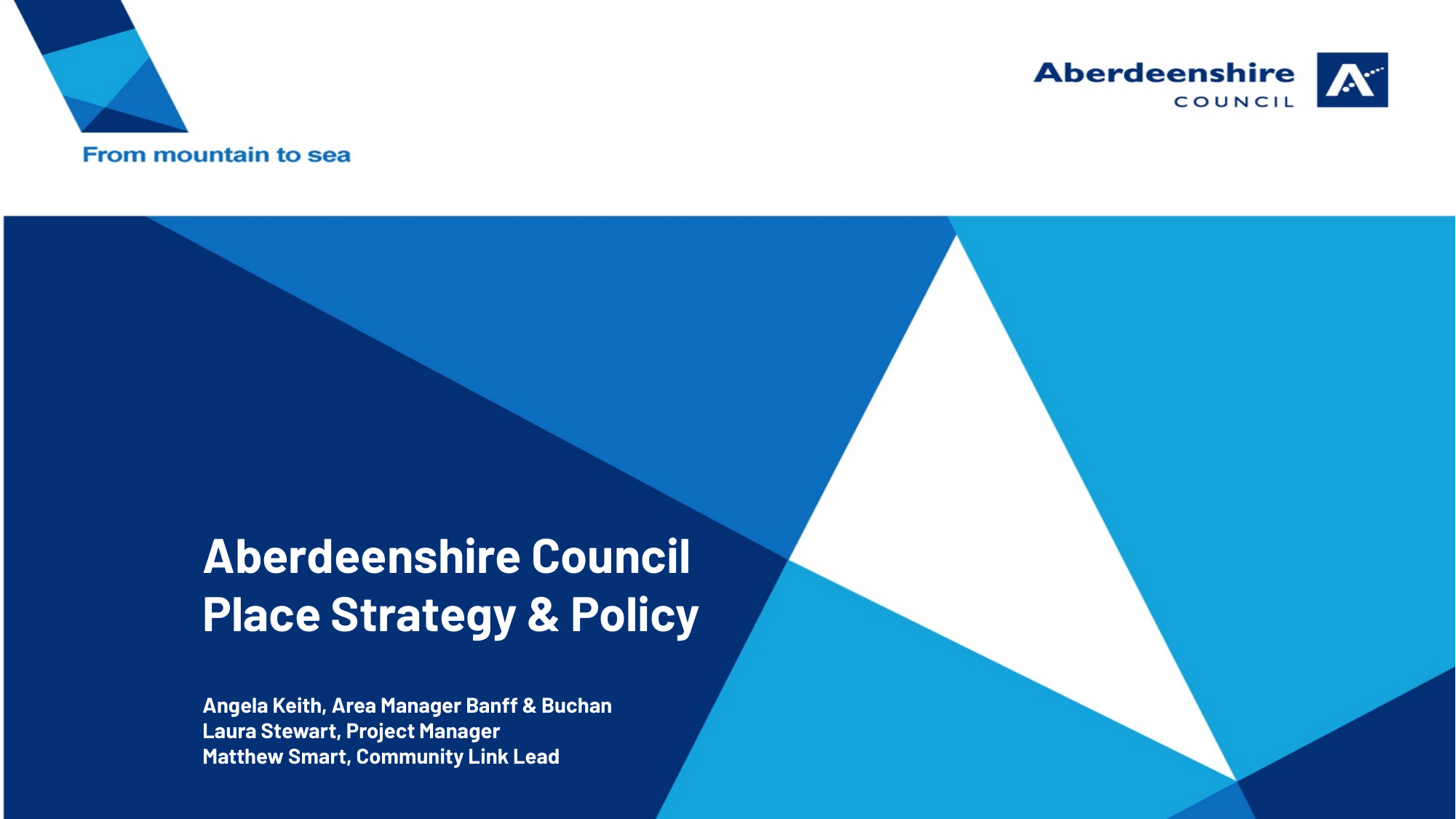

# Aberdeenshire Council Place Strategy & Policy Angela Keith, Area Manager Banff & Buchan Laura Stewart, Project Manager Matthew Smart, Community Link Lead